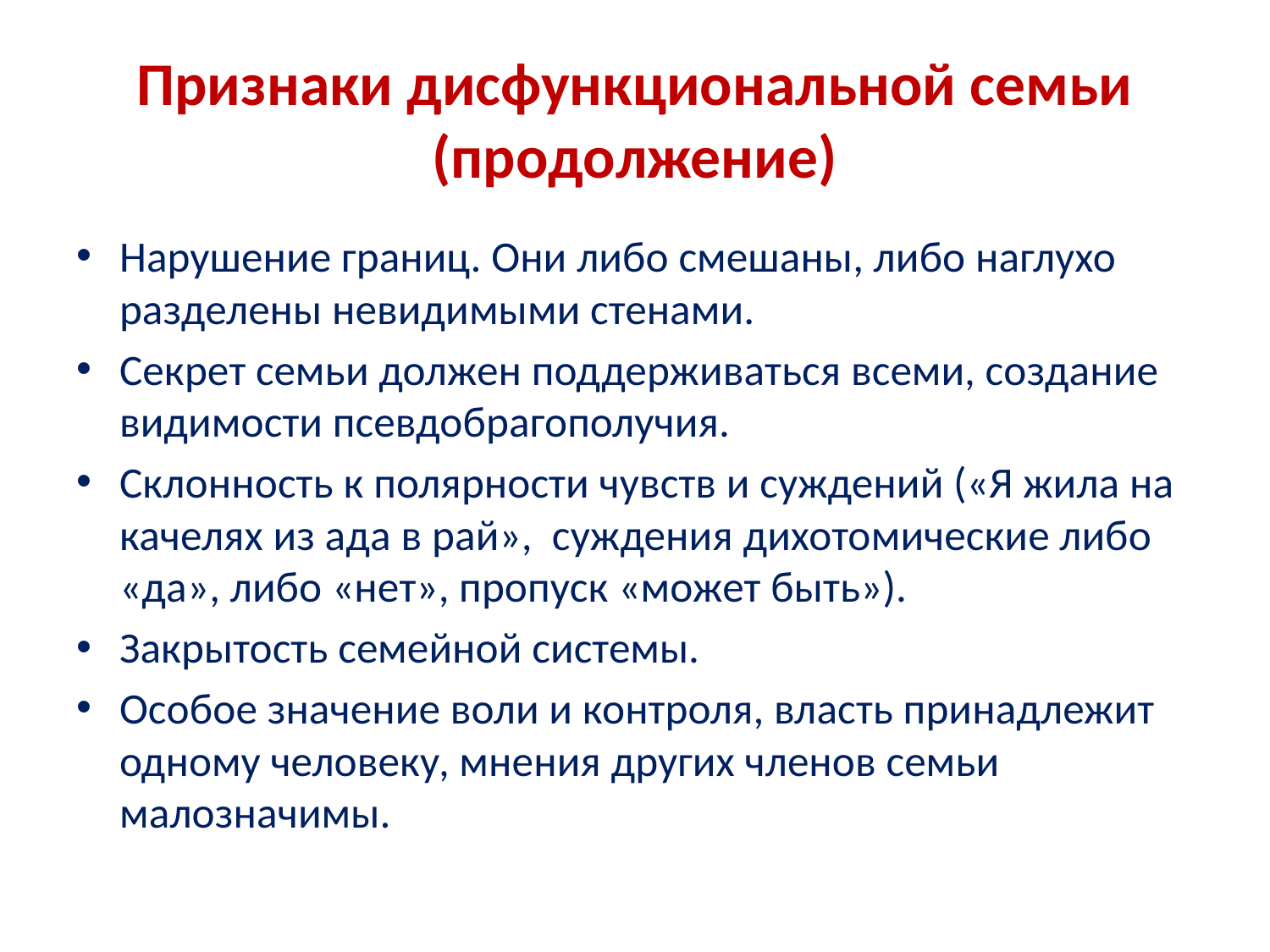

# Признаки дисфункциональной семьи (продолжение)
Нарушение границ. Они либо смешаны, либо наглухо разделены невидимыми стенами.
Секрет семьи должен поддерживаться всеми, создание видимости псевдобрагополучия.
Склонность к полярности чувств и суждений («Я жила на качелях из ада в рай»,  суждения дихотомические либо «да», либо «нет», пропуск «может быть»).
Закрытость семейной системы.
Особое значение воли и контроля, власть принадлежит одному человеку, мнения других членов семьи малозначимы.